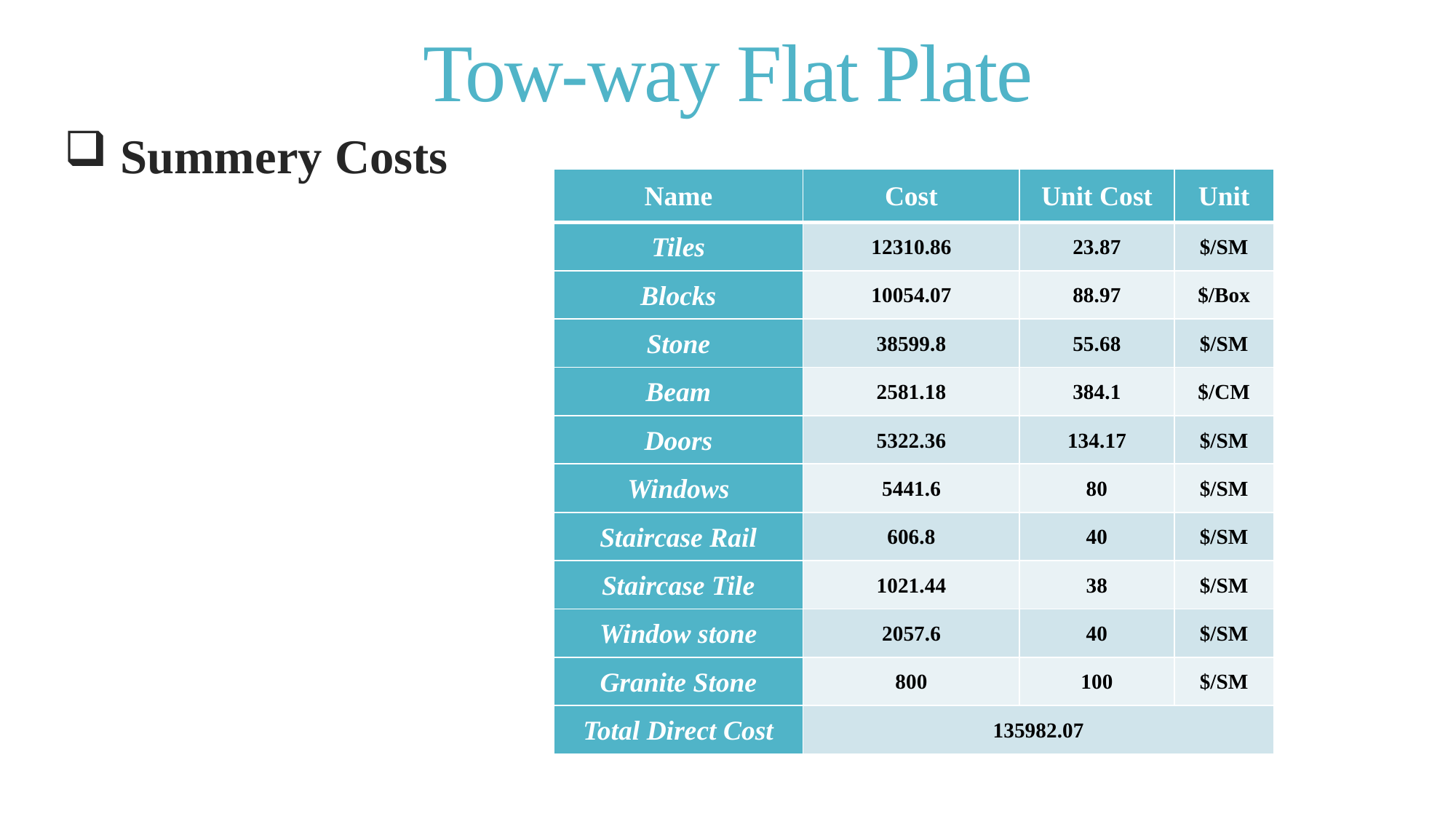

# Tow-way Flat Plate
 Summery Costs
| Name | Cost | Unit Cost | Unit |
| --- | --- | --- | --- |
| Tiles | 12310.86 | 23.87 | $/SM |
| Blocks | 10054.07 | 88.97 | $/Box |
| Stone | 38599.8 | 55.68 | $/SM |
| Beam | 2581.18 | 384.1 | $/CM |
| Doors | 5322.36 | 134.17 | $/SM |
| Windows | 5441.6 | 80 | $/SM |
| Staircase Rail | 606.8 | 40 | $/SM |
| Staircase Tile | 1021.44 | 38 | $/SM |
| Window stone | 2057.6 | 40 | $/SM |
| Granite Stone | 800 | 100 | $/SM |
| Total Direct Cost | 135982.07 |  |  |